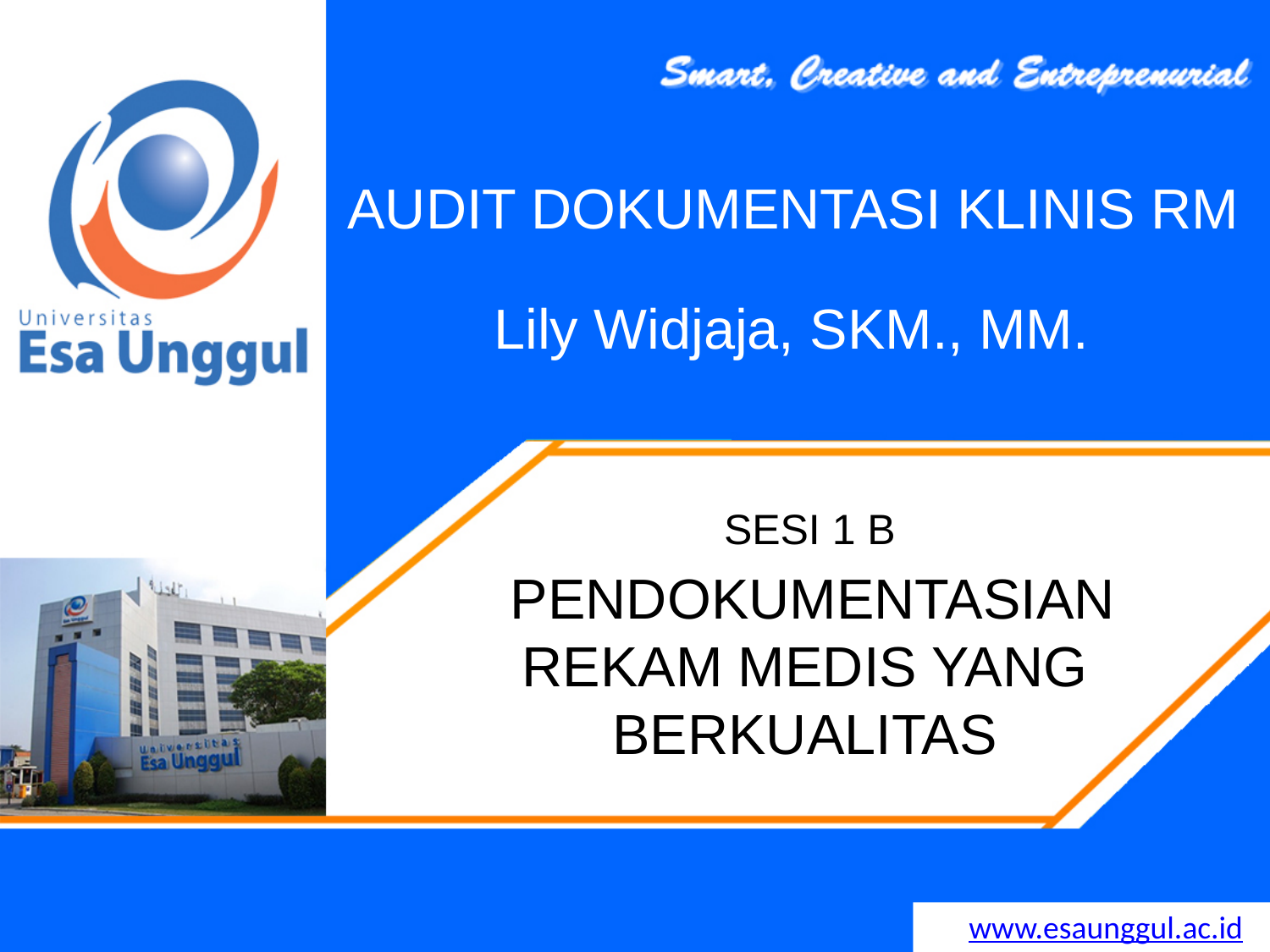

AUDIT DOKUMENTASI KLINIS RM
# Lily Widjaja, SKM., MM.
SESI 1 B
 PENDOKUMENTASIAN REKAM MEDIS YANG BERKUALITAS